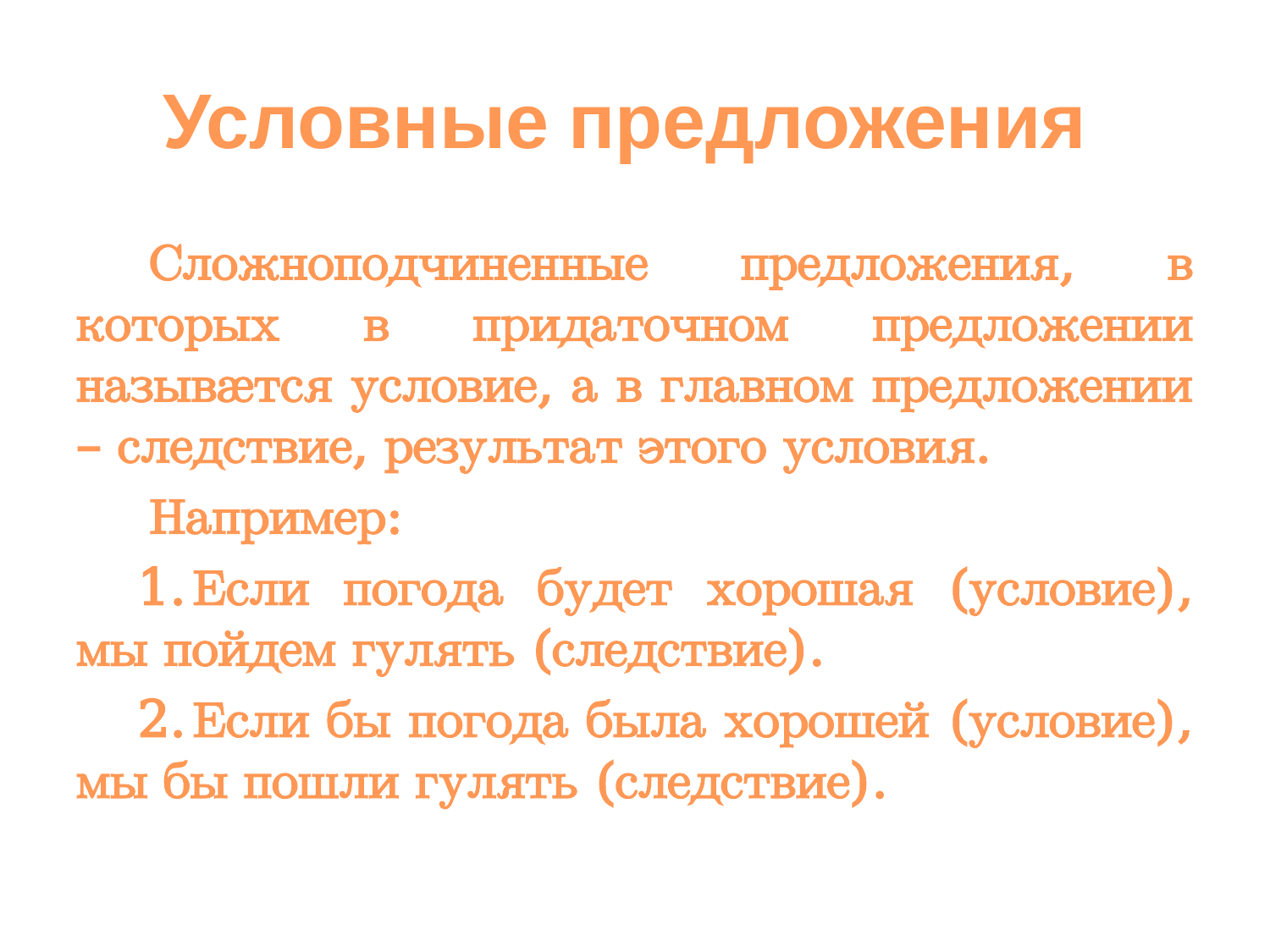

# Условные предложения
Сложноподчиненные предложения, в которых в придаточном предложении называется условие, а в главном предложении – следствие, результат этого условия.
Например:
Если погода будет хорошая (условие), мы пойдем гулять (следствие).
Если бы погода была хорошей (условие), мы бы пошли гулять (следствие).